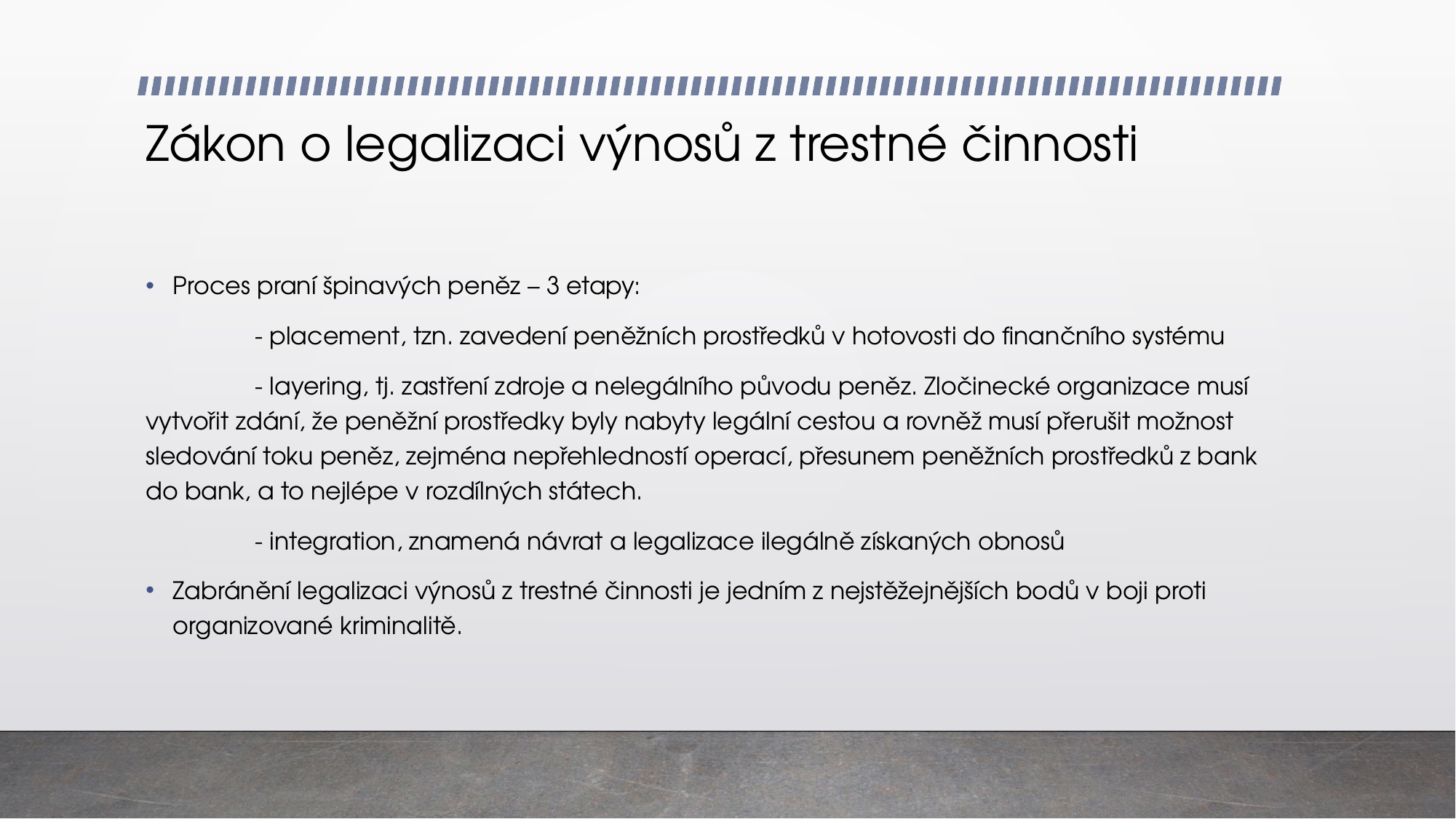

# Zákon o legalizaci výnosů z trestné činnosti
Proces praní špinavých peněz – 3 etapy:
	- placement, tzn. zavedení peněžních prostředků v hotovosti do finančního systému
	- layering, tj. zastření zdroje a nelegálního původu peněz. Zločinecké organizace musí vytvořit zdání, že peněžní prostředky byly nabyty legální cestou a rovněž musí přerušit možnost sledování toku peněz, zejména nepřehledností operací, přesunem peněžních prostředků z bank do bank, a to nejlépe v rozdílných státech.
	- integration, znamená návrat a legalizace ilegálně získaných obnosů
Zabránění legalizaci výnosů z trestné činnosti je jedním z nejstěžejnějších bodů v boji proti organizované kriminalitě.